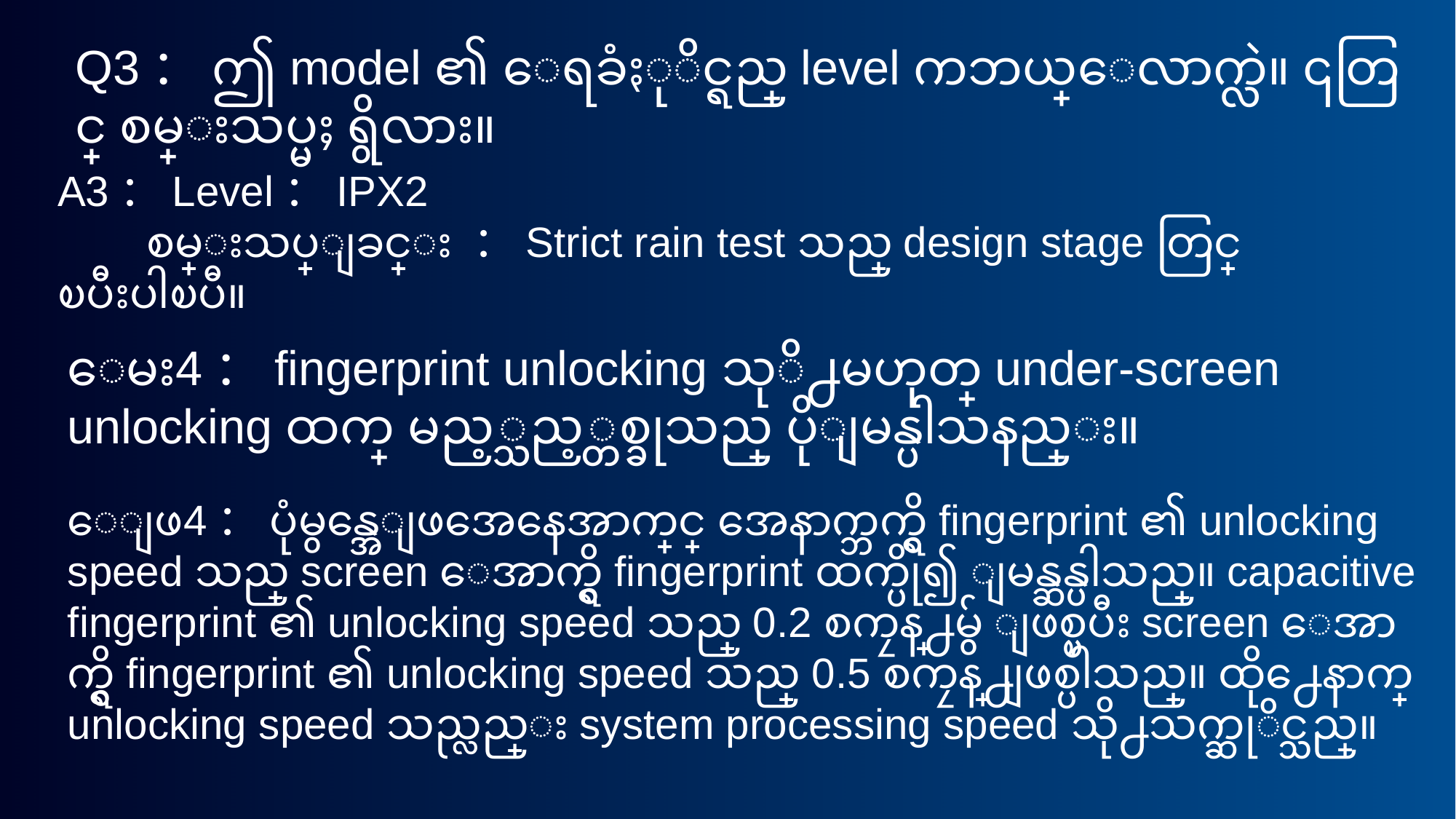

Q3：ဤ model ၏ ေရခံႏုိင္ရည္ level ကဘယ္ေလာက္လဲ။ ၎တြင္ စမ္းသပ္မႈ ရွိလား။
A3：Level：IPX2
        စမ္းသပ္ျခင္း ：Strict rain test သည္ design stage တြင္ ၿပီးပါၿပီ။
ေမး4：fingerprint unlocking သုိ႕မဟုတ္ under-screen unlocking ထက္ မည့္သည့္တစ္ခုသည္ ပိုျမန္ပါသနည္း။
ေျဖ4：ပုံမွန္အေျဖအေနေအာက္တြင္ အေနာက္ဘက္ရွိ fingerprint ၏ unlocking speed သည္ screen ေအာက္ရွိ fingerprint ထက္ပို၍ ျမန္ဆန္ပါသည္။ capacitive fingerprint ၏ unlocking speed သည္ 0.2 စကၠန္႕မွ် ျဖစ္ၿပီး screen ေအာက္ရွိ fingerprint ၏ unlocking speed သည္ 0.5 စကၠန္႕ျဖစ္ပါသည္။ ထို႕ေနာက္ unlocking speed သည္လည္း system processing speed သို႕သက္ဆုိင္သည္။